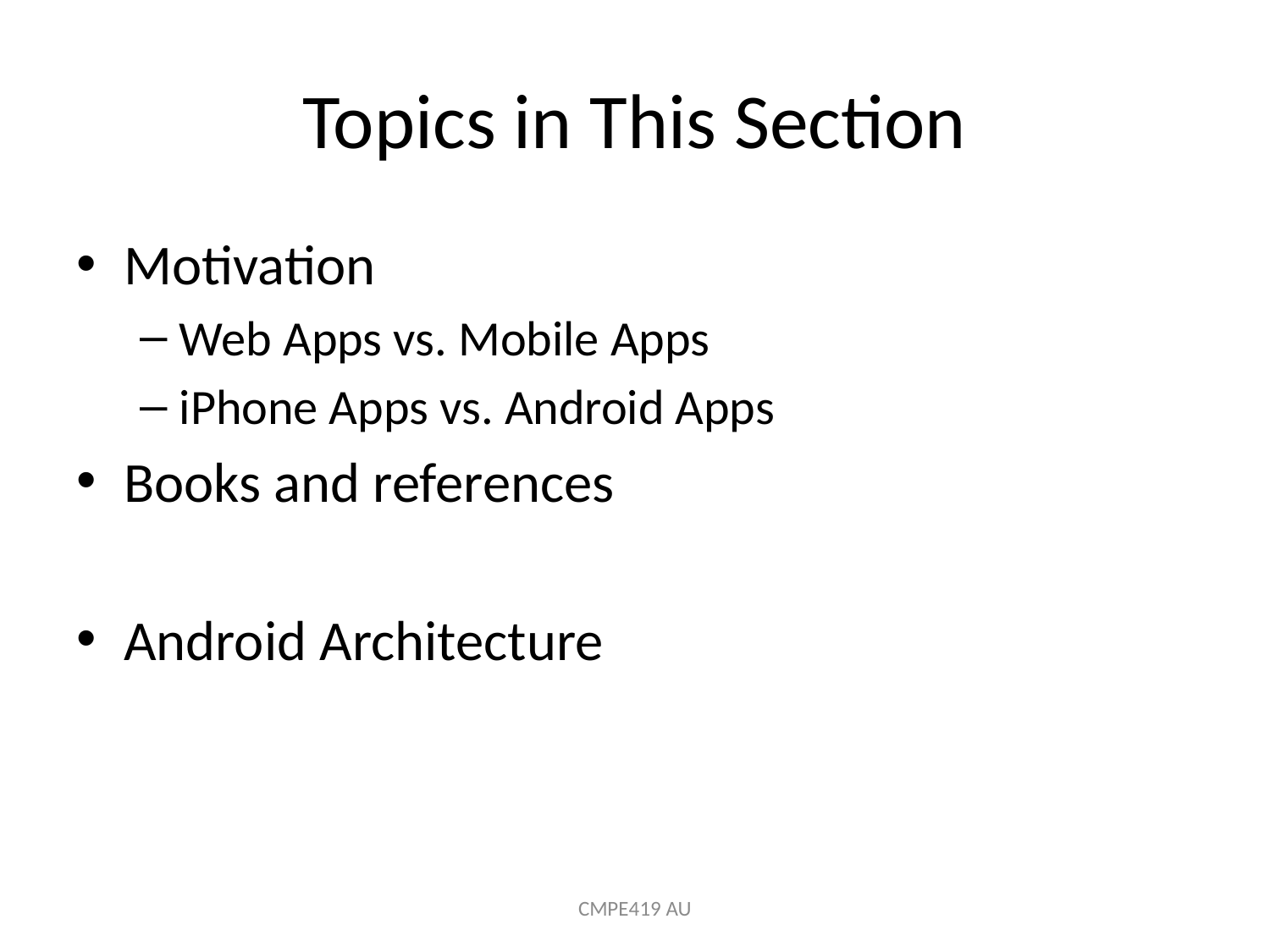

# Topics in This Section
Motivation
Web Apps vs. Mobile Apps
iPhone Apps vs. Android Apps
Books and references

Android Architecture
CMPE419 AU